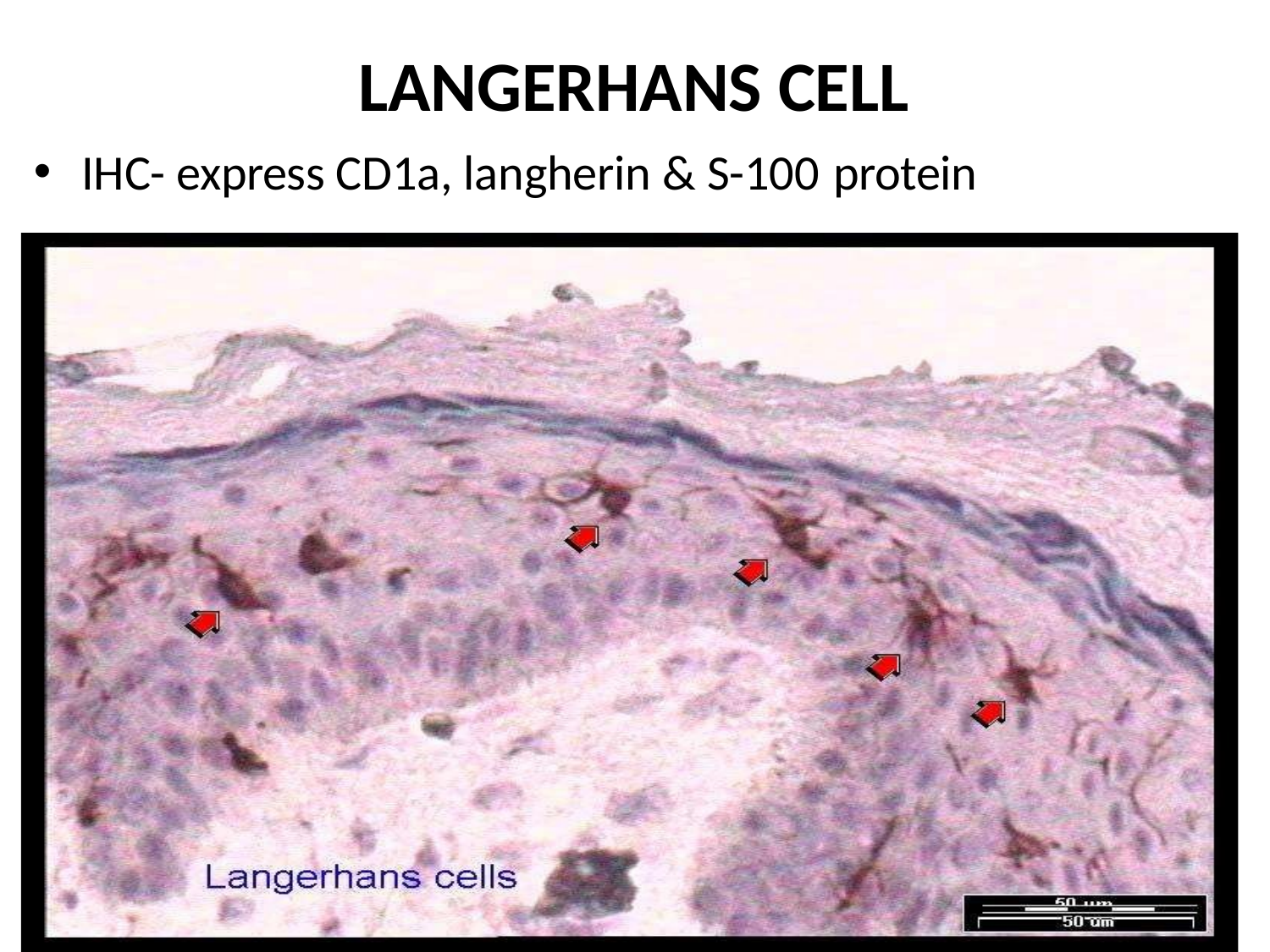

# LANGERHANS CELL
IHC- express CD1a, langherin & S-100 protein